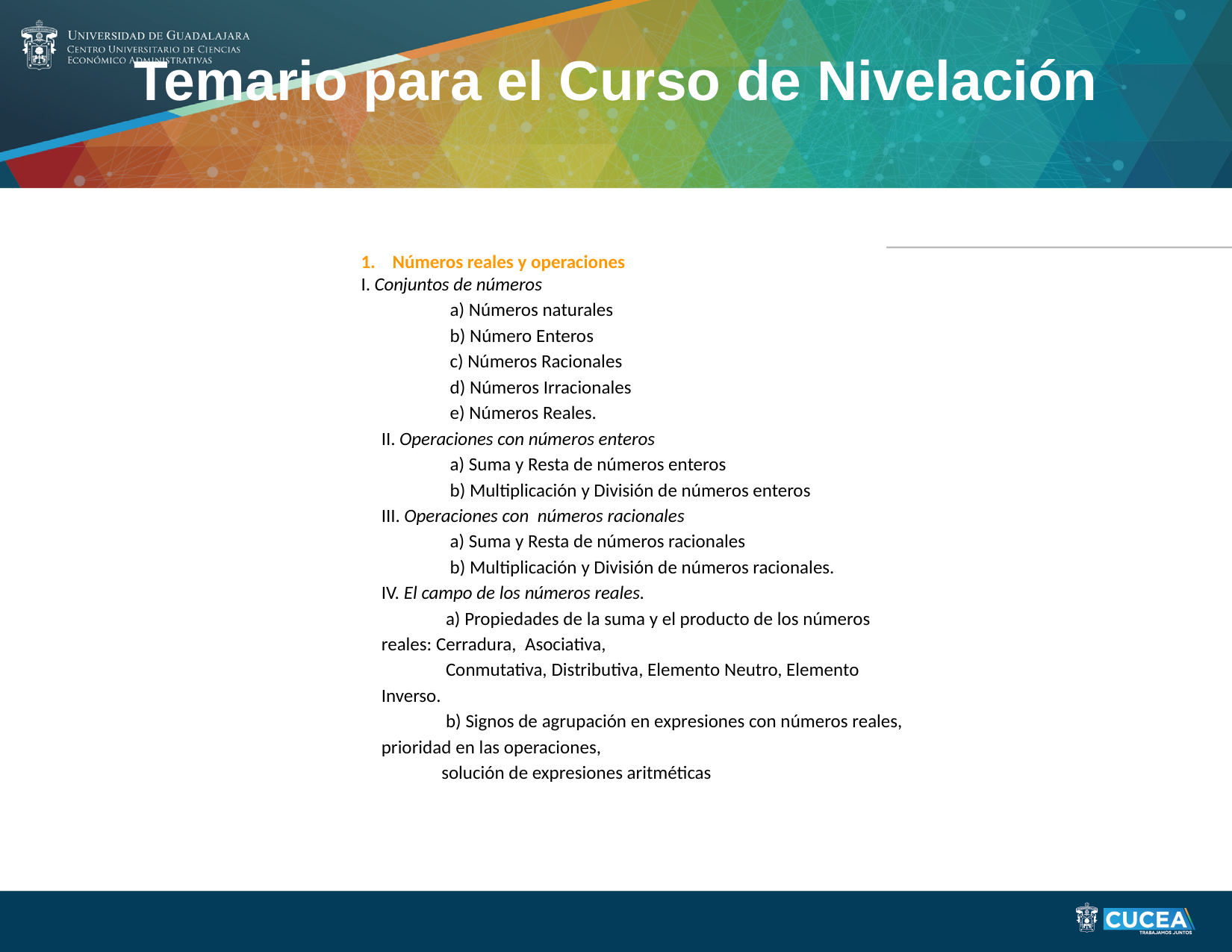

# Temario para el Curso de Nivelación
Números reales y operaciones
I. Conjuntos de números
                a) Números naturales
                b) Número Enteros
                c) Números Racionales
                d) Números Irracionales
                e) Números Reales.
II. Operaciones con números enteros
                a) Suma y Resta de números enteros
                b) Multiplicación y División de números enteros
III. Operaciones con  números racionales
                a) Suma y Resta de números racionales
                b) Multiplicación y División de números racionales.
IV. El campo de los números reales.
               a) Propiedades de la suma y el producto de los números reales: Cerradura,  Asociativa,
               Conmutativa, Distributiva, Elemento Neutro, Elemento Inverso.
               b) Signos de agrupación en expresiones con números reales, prioridad en las operaciones,
              solución de expresiones aritméticas